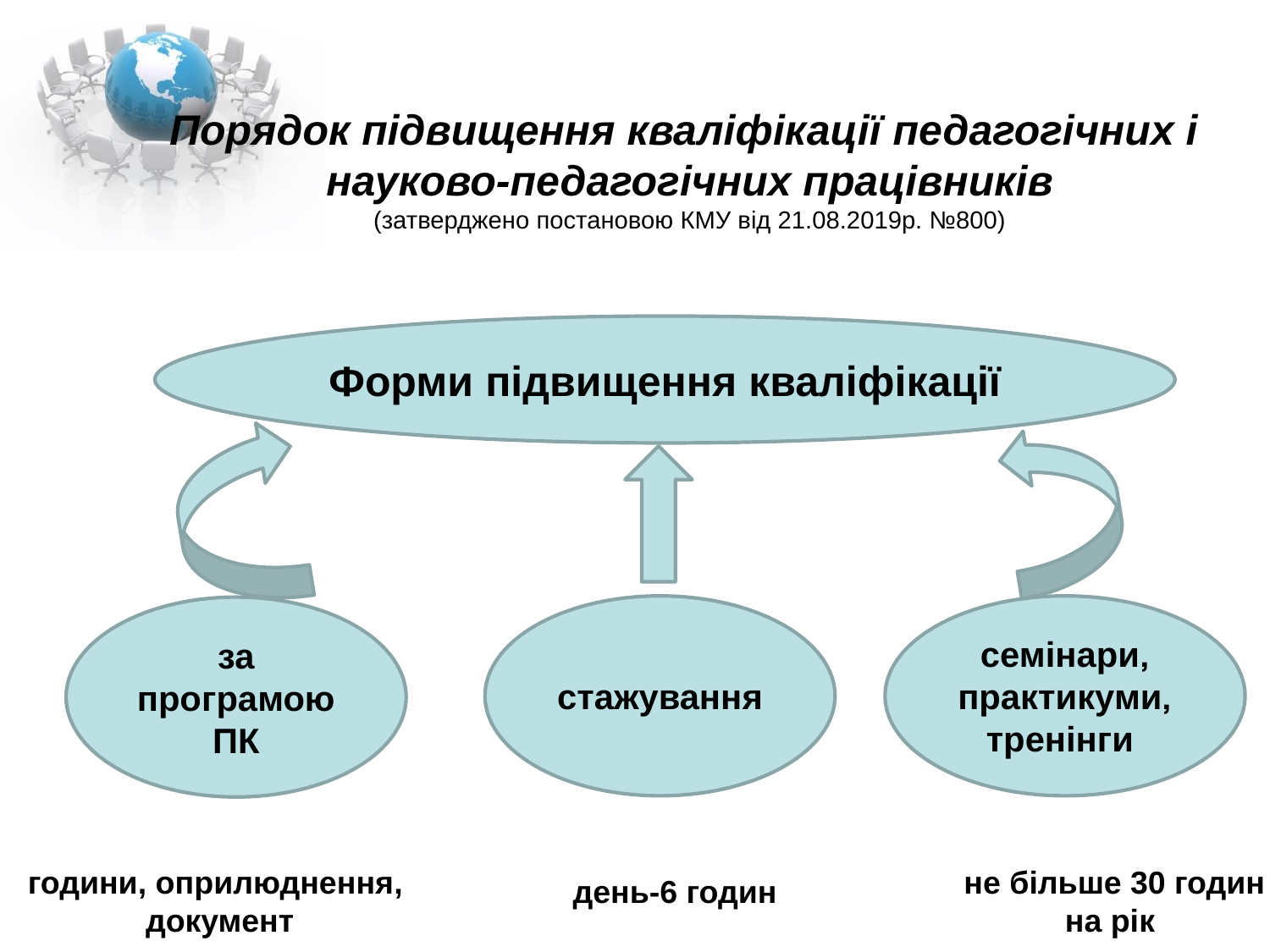

Порядок підвищення кваліфікації педагогічних і
науково-педагогічних працівників
(затверджено постановою КМУ від 21.08.2019р. №800)
Форми підвищення кваліфікації

стажування
семінари, практикуми,
тренінги
за програмою ПК
години, оприлюднення,
документ
не більше 30 годин на рік
день-6 годин